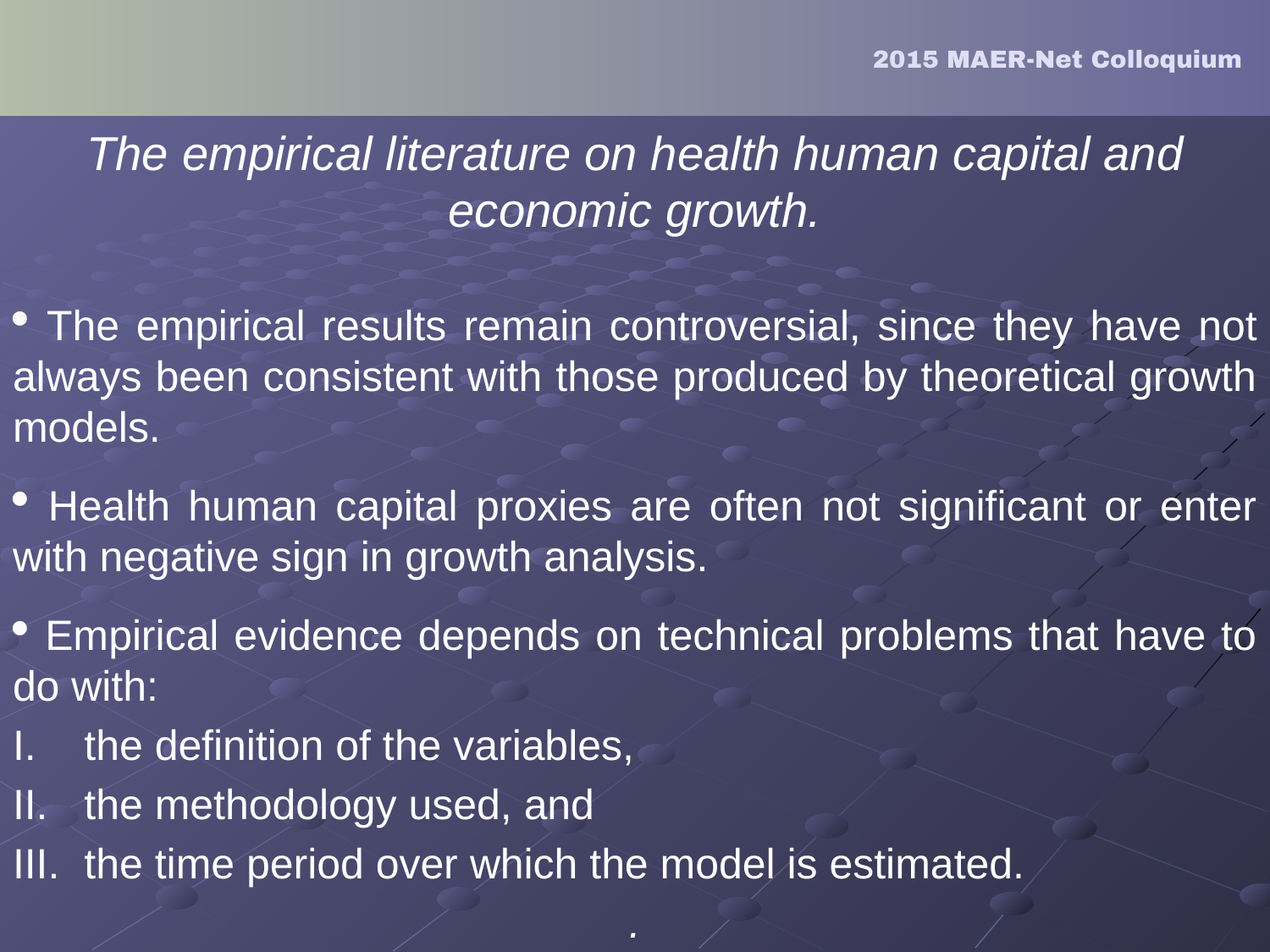

2015 MAER-Net Colloquium
The empirical literature on health human capital and economic growth.

 The empirical results remain controversial, since they have not always been consistent with those produced by theoretical growth models.

 Health human capital proxies are often not significant or enter with negative sign in growth analysis.

 Empirical evidence depends on technical problems that have to do with:
the definition of the variables,
the methodology used, and
the time period over which the model is estimated.
.